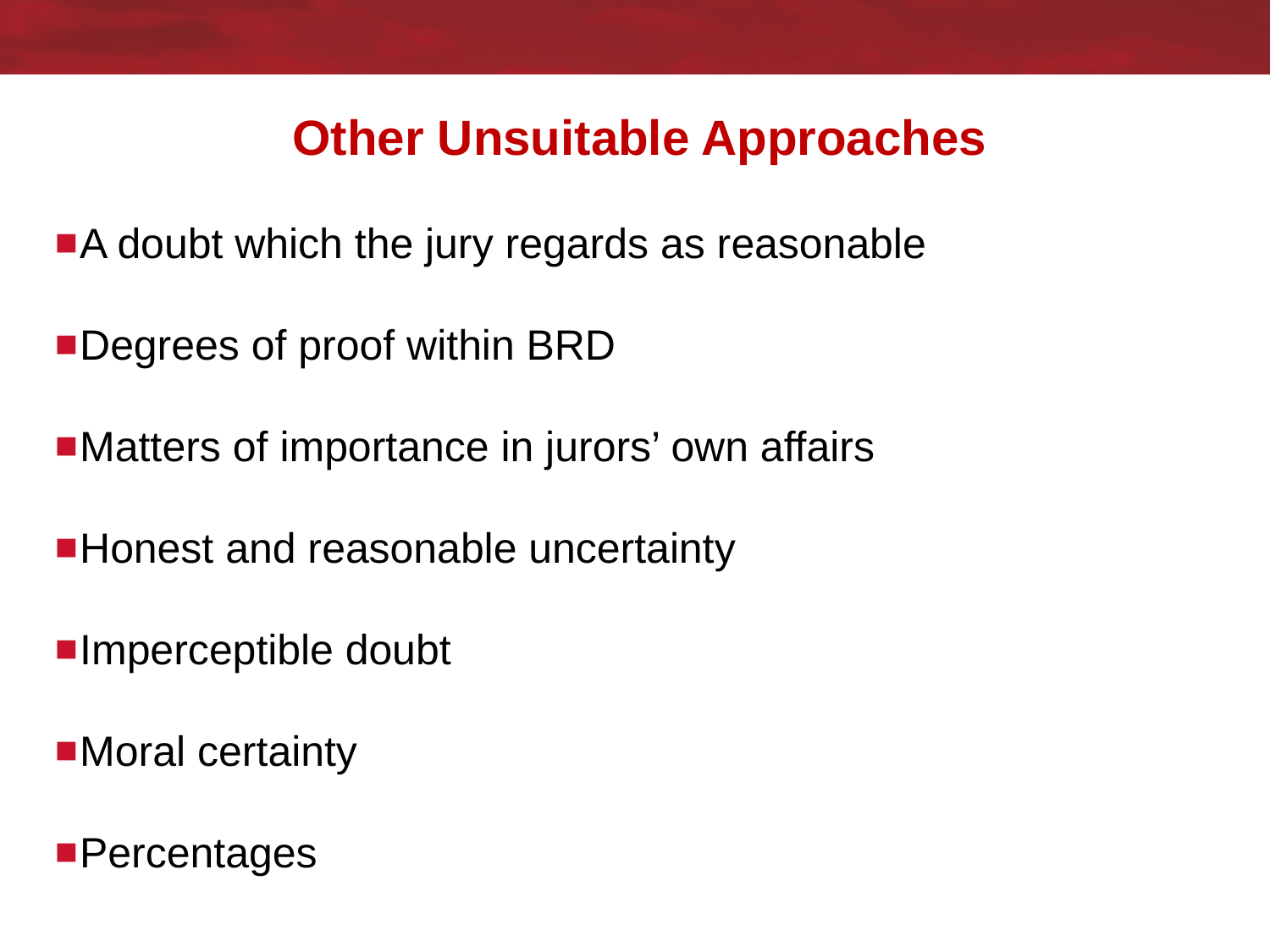

# Other Unsuitable Approaches
A doubt which the jury regards as reasonable

Degrees of proof within BRD

Matters of importance in jurors’ own affairs

Honest and reasonable uncertainty

Imperceptible doubt

Moral certainty

Percentages